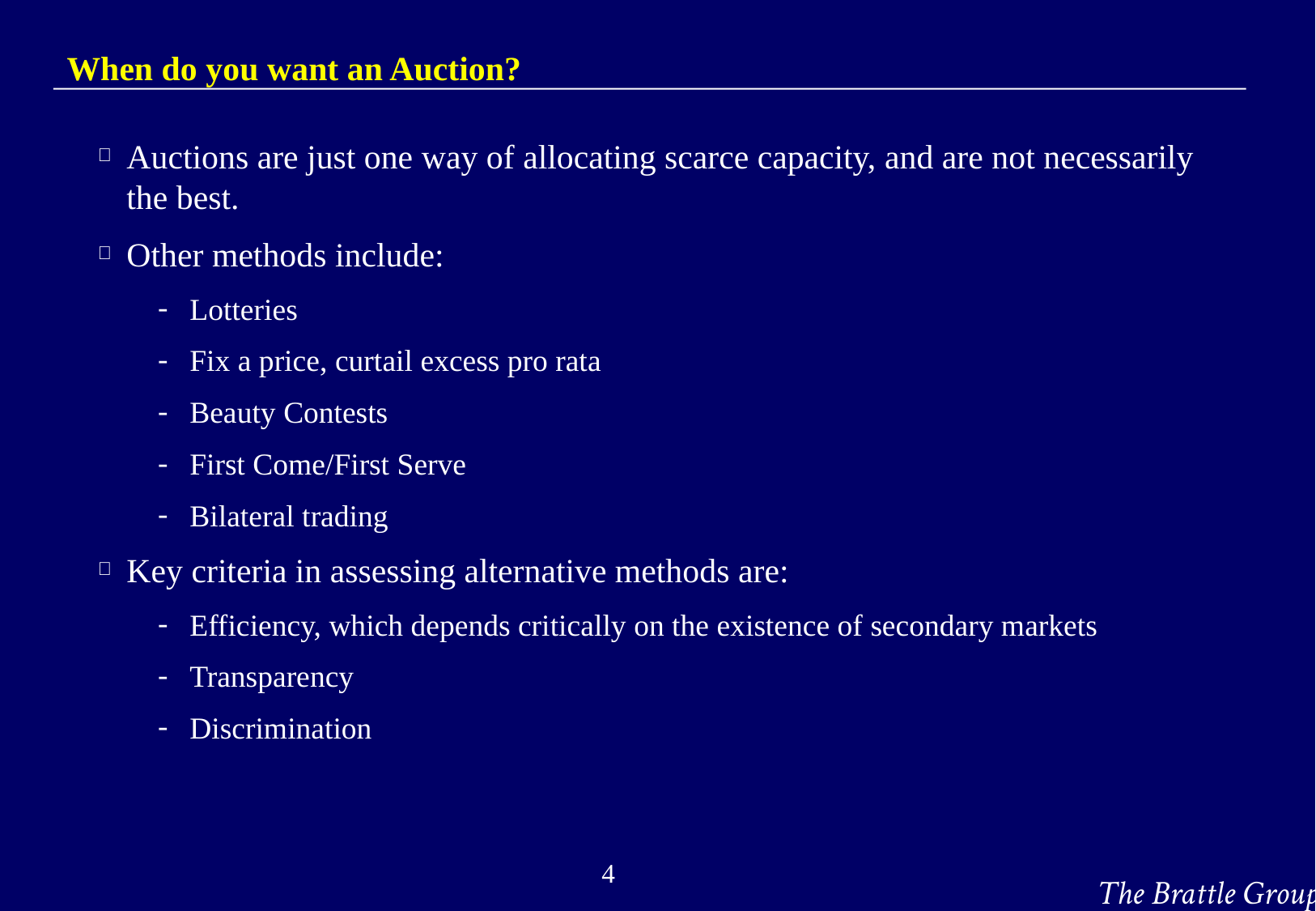

# When do you want an Auction?
Auctions are just one way of allocating scarce capacity, and are not necessarily the best.
Other methods include:
Lotteries
Fix a price, curtail excess pro rata
Beauty Contests
First Come/First Serve
Bilateral trading
Key criteria in assessing alternative methods are:
Efficiency, which depends critically on the existence of secondary markets
Transparency
Discrimination